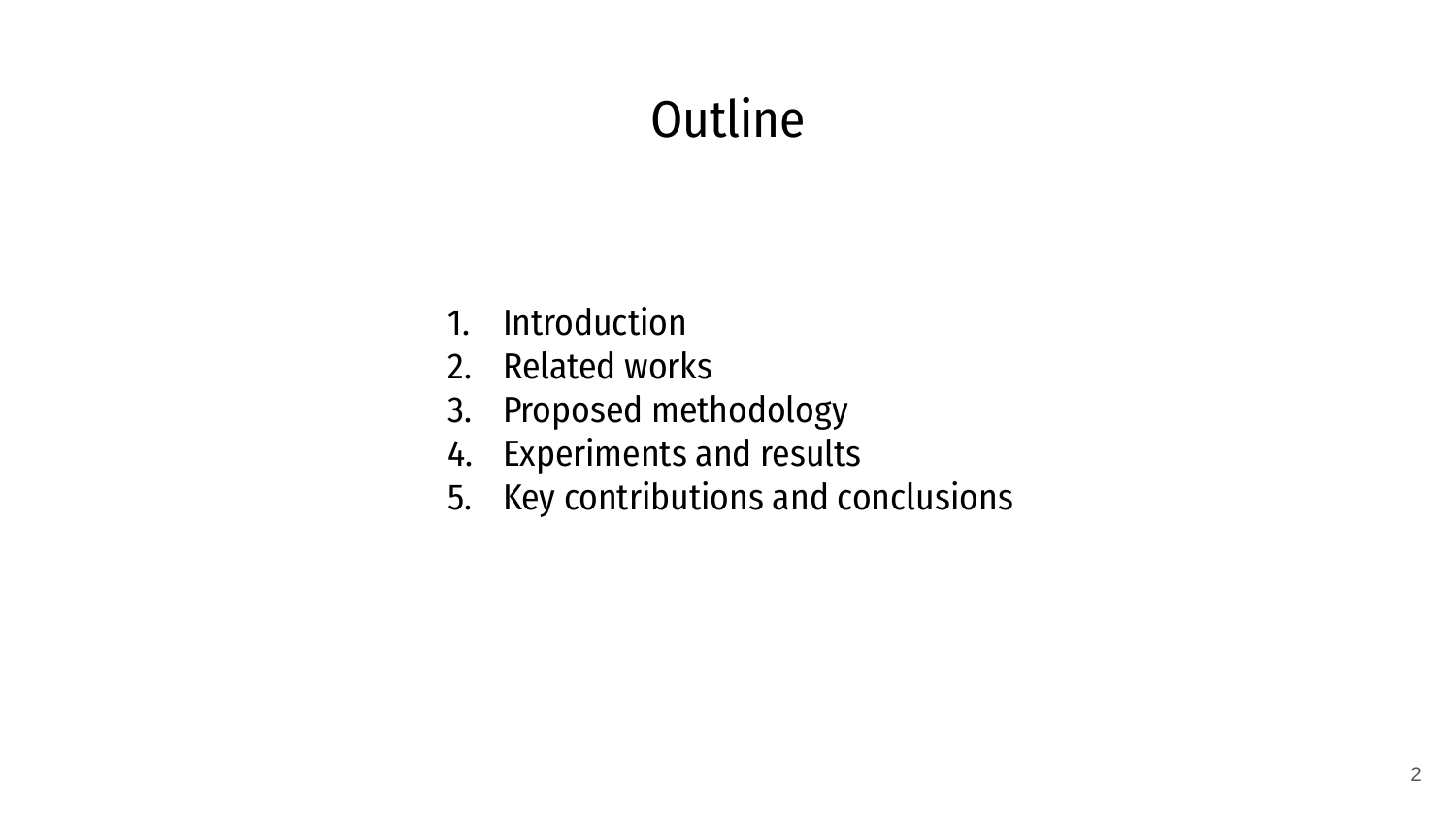

# Outline
Introduction
Related works
Proposed methodology
Experiments and results
Key contributions and conclusions
2